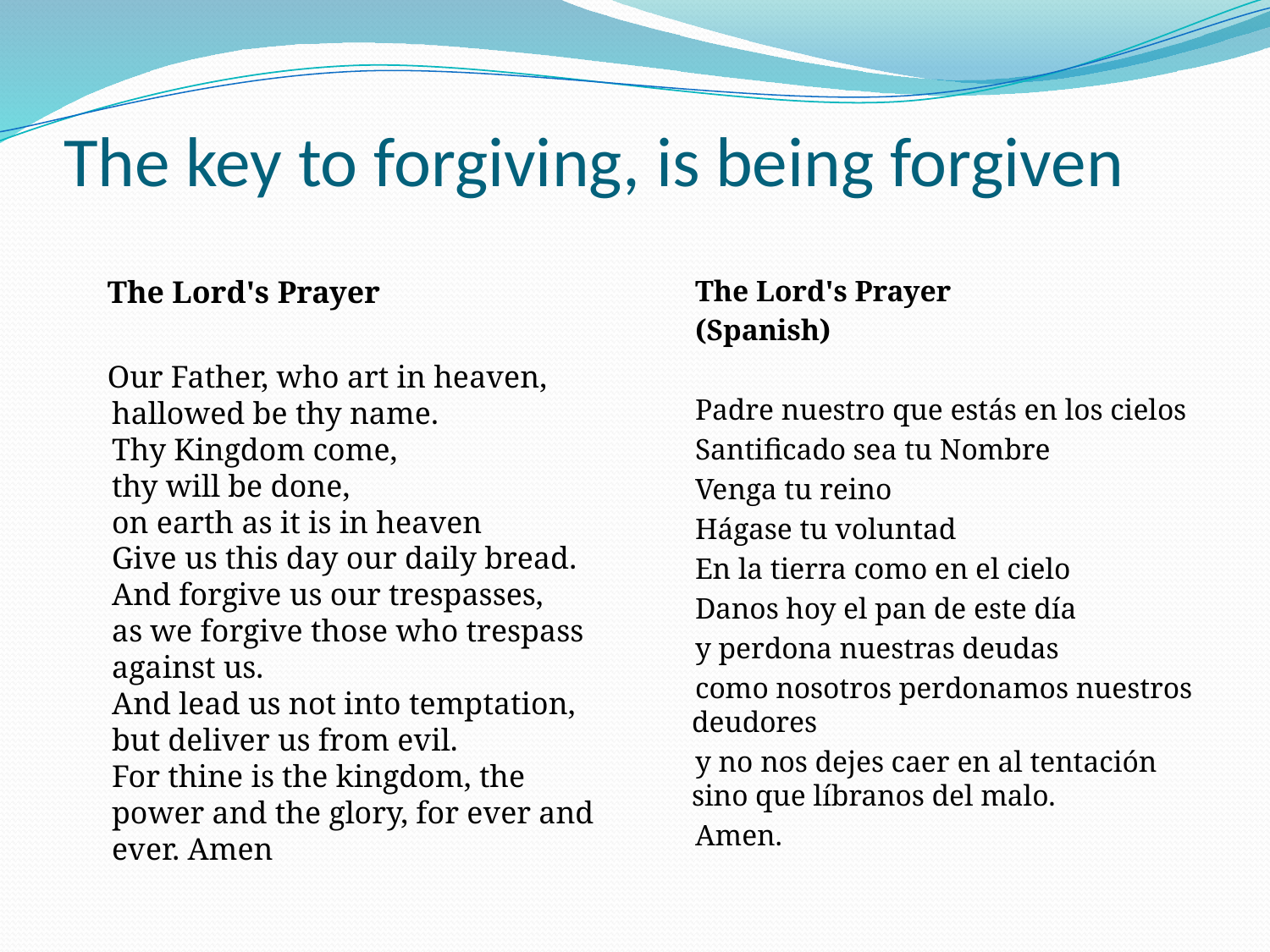

# The key to forgiving, is being forgiven
    The Lord's Prayer

    Our Father, who art in heaven,
hallowed be thy name.
Thy Kingdom come,
thy will be done,
on earth as it is in heaven
Give us this day our daily bread.
And forgive us our trespasses,
as we forgive those who trespass against us.
And lead us not into temptation,
but deliver us from evil.
For thine is the kingdom, the power and the glory, for ever and ever. Amen
     The Lord's Prayer
     (Spanish)

     Padre nuestro que estás en los cielos
     Santificado sea tu Nombre
     Venga tu reino
     Hágase tu voluntad
     En la tierra como en el cielo
     Danos hoy el pan de este día
     y perdona nuestras deudas
     como nosotros perdonamos nuestros deudores
     y no nos dejes caer en al tentación sino que líbranos del malo.
     Amen.